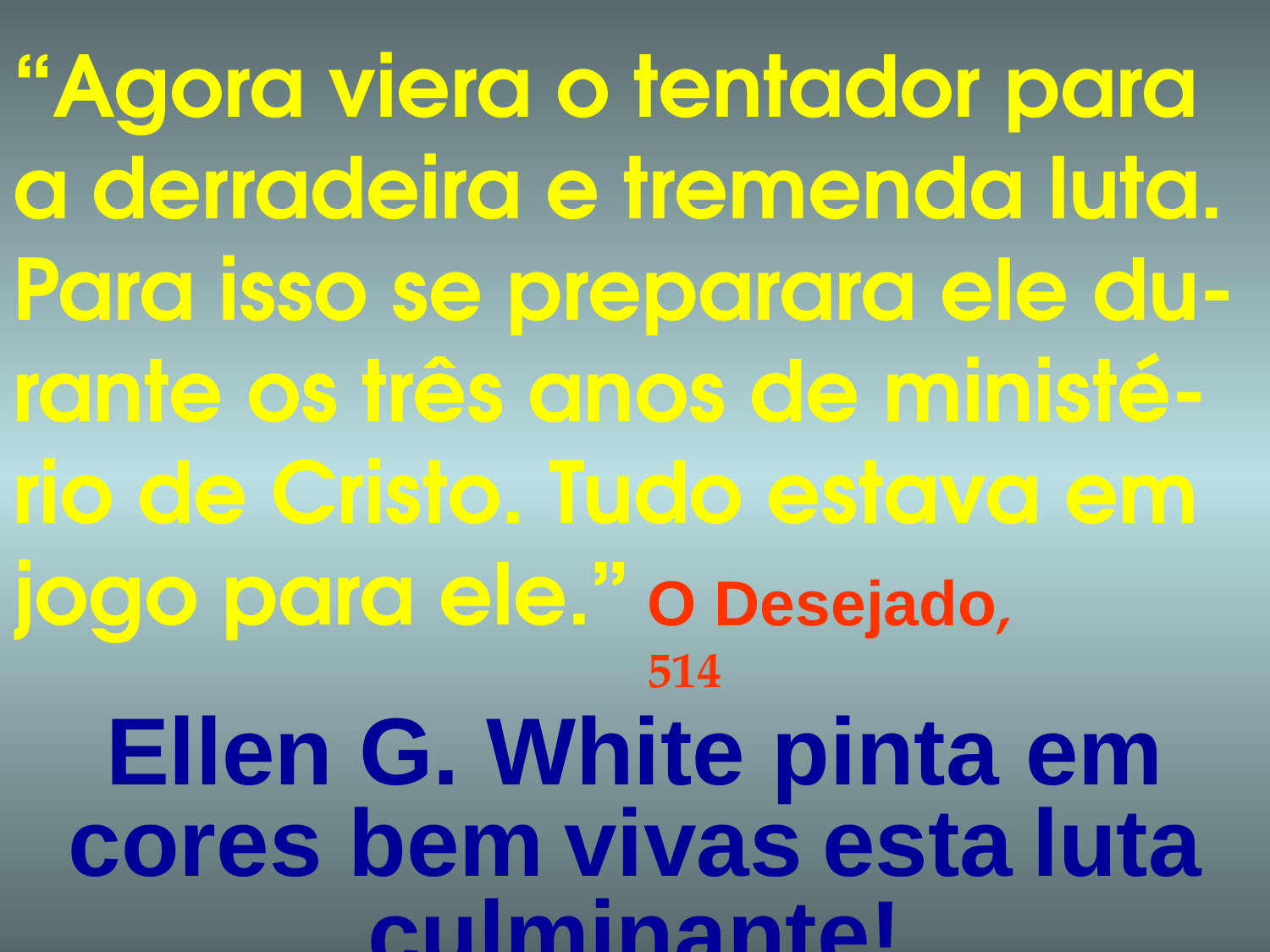

# “Agora viera o tentador para a derradeira e tremenda luta. Para isso se preparara ele du-rante os três anos de ministé-rio de Cristo. Tudo estava em jogo para ele.”
O Desejado, 514
Ellen G. White pinta em cores bem vivas esta luta culminante!